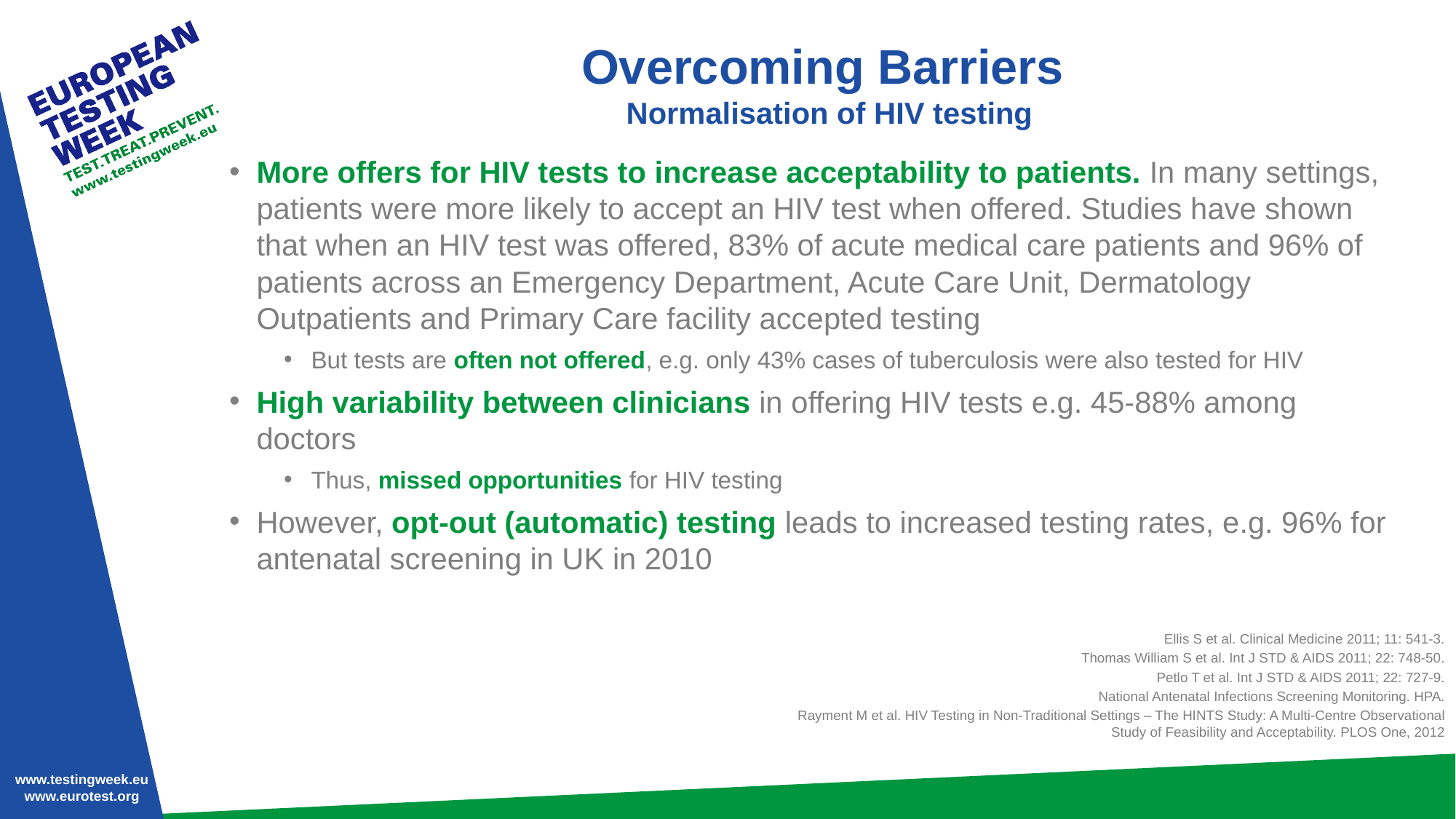

Overcoming Barriers
Normalisation of HIV testing
More offers for HIV tests to increase acceptability to patients. In many settings, patients were more likely to accept an HIV test when offered. Studies have shown that when an HIV test was offered, 83% of acute medical care patients and 96% of patients across an Emergency Department, Acute Care Unit, Dermatology Outpatients and Primary Care facility accepted testing
But tests are often not offered, e.g. only 43% cases of tuberculosis were also tested for HIV
High variability between clinicians in offering HIV tests e.g. 45-88% among doctors
Thus, missed opportunities for HIV testing
However, opt-out (automatic) testing leads to increased testing rates, e.g. 96% for antenatal screening in UK in 2010

Ellis S et al. Clinical Medicine 2011; 11: 541-3.
Thomas William S et al. Int J STD & AIDS 2011; 22: 748-50.
Petlo T et al. Int J STD & AIDS 2011; 22: 727-9.
National Antenatal Infections Screening Monitoring. HPA.
Rayment M et al. HIV Testing in Non-Traditional Settings – The HINTS Study: A Multi-Centre Observational Study of Feasibility and Acceptability. PLOS One, 2012